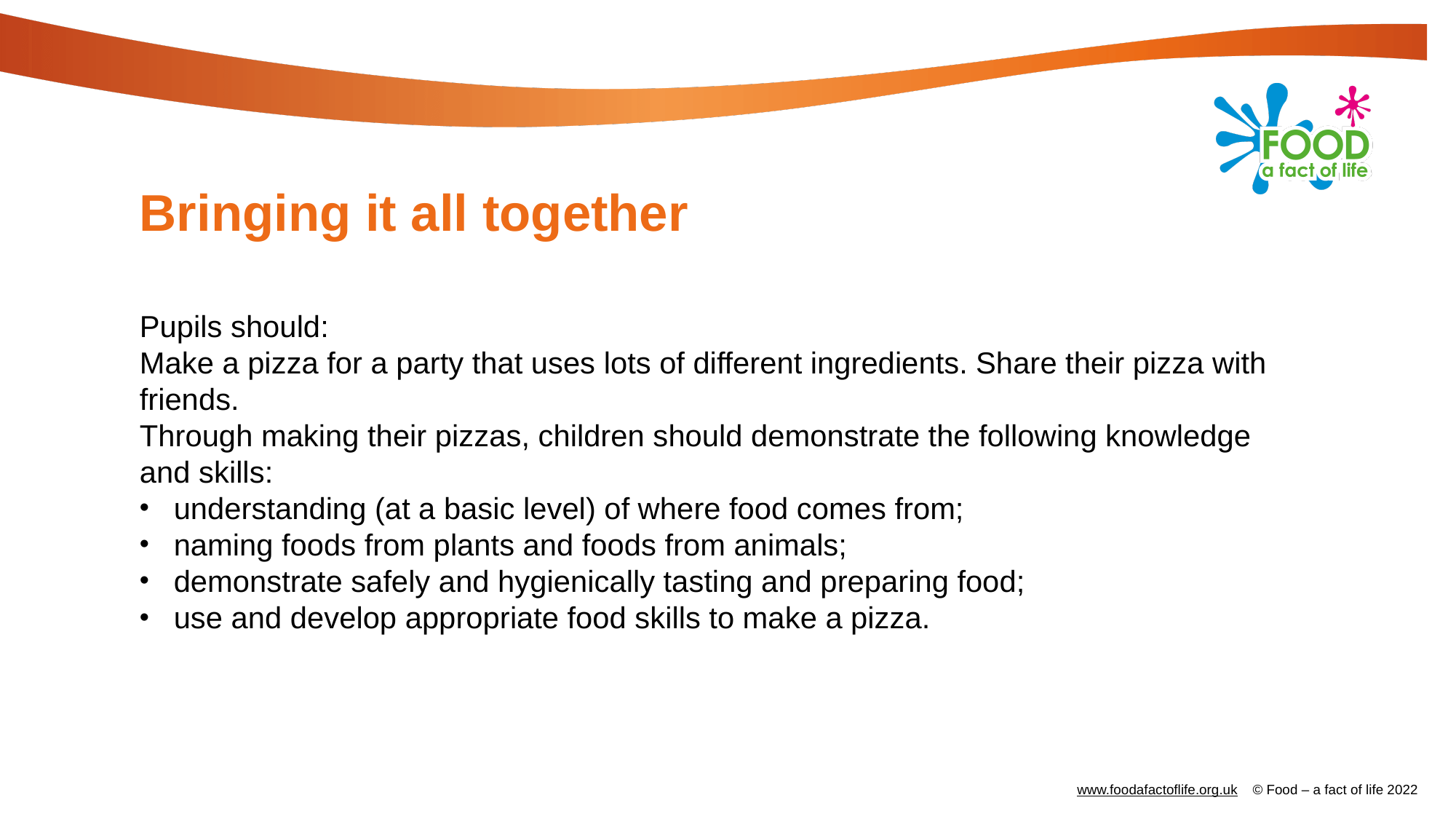

# Bringing it all together
Pupils should:
Make a pizza for a party that uses lots of different ingredients. Share their pizza with friends.
Through making their pizzas, children should demonstrate the following knowledge and skills:
understanding (at a basic level) of where food comes from;
naming foods from plants and foods from animals;
demonstrate safely and hygienically tasting and preparing food;
use and develop appropriate food skills to make a pizza.